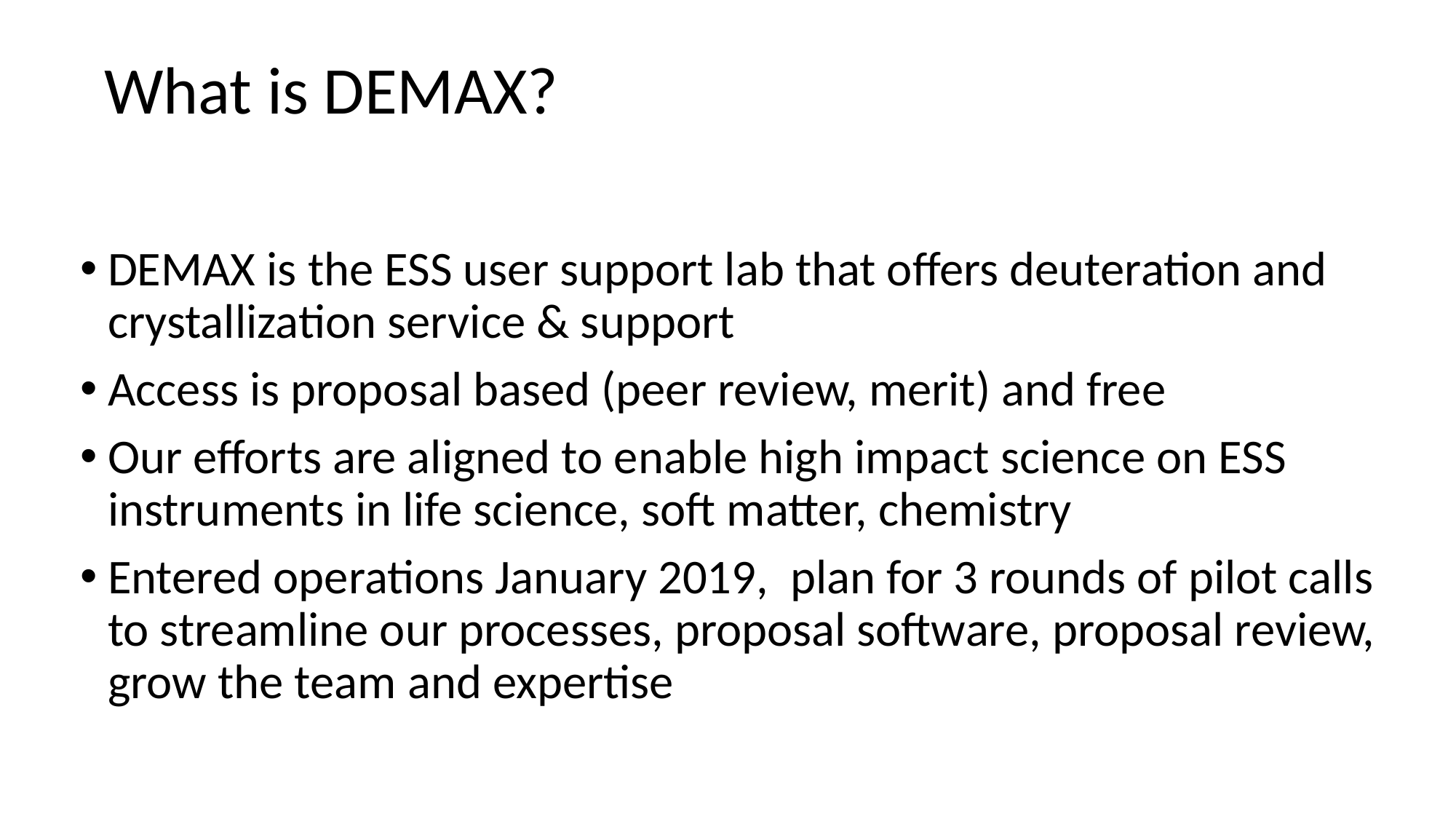

# What is DEMAX?
DEMAX is the ESS user support lab that offers deuteration and crystallization service & support
Access is proposal based (peer review, merit) and free
Our efforts are aligned to enable high impact science on ESS instruments in life science, soft matter, chemistry
Entered operations January 2019,  plan for 3 rounds of pilot calls to streamline our processes, proposal software, proposal review, grow the team and expertise